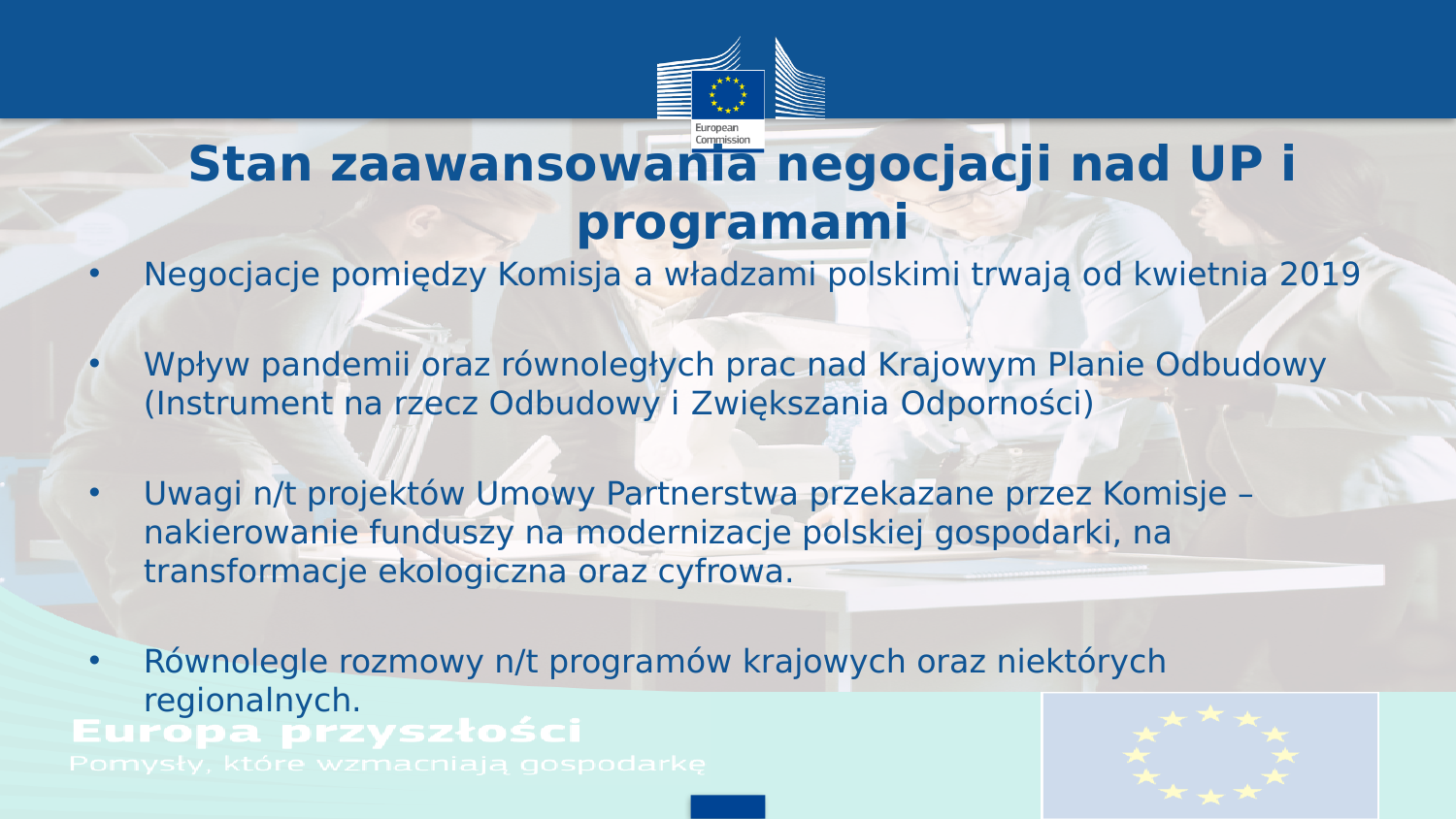

# Stan zaawansowania negocjacji nad UP i programami
Negocjacje pomiędzy Komisja a władzami polskimi trwają od kwietnia 2019

Wpływ pandemii oraz równoległych prac nad Krajowym Planie Odbudowy (Instrument na rzecz Odbudowy i Zwiększania Odporności)

Uwagi n/t projektów Umowy Partnerstwa przekazane przez Komisje – nakierowanie funduszy na modernizacje polskiej gospodarki, na transformacje ekologiczna oraz cyfrowa.

Równolegle rozmowy n/t programów krajowych oraz niektórych regionalnych.